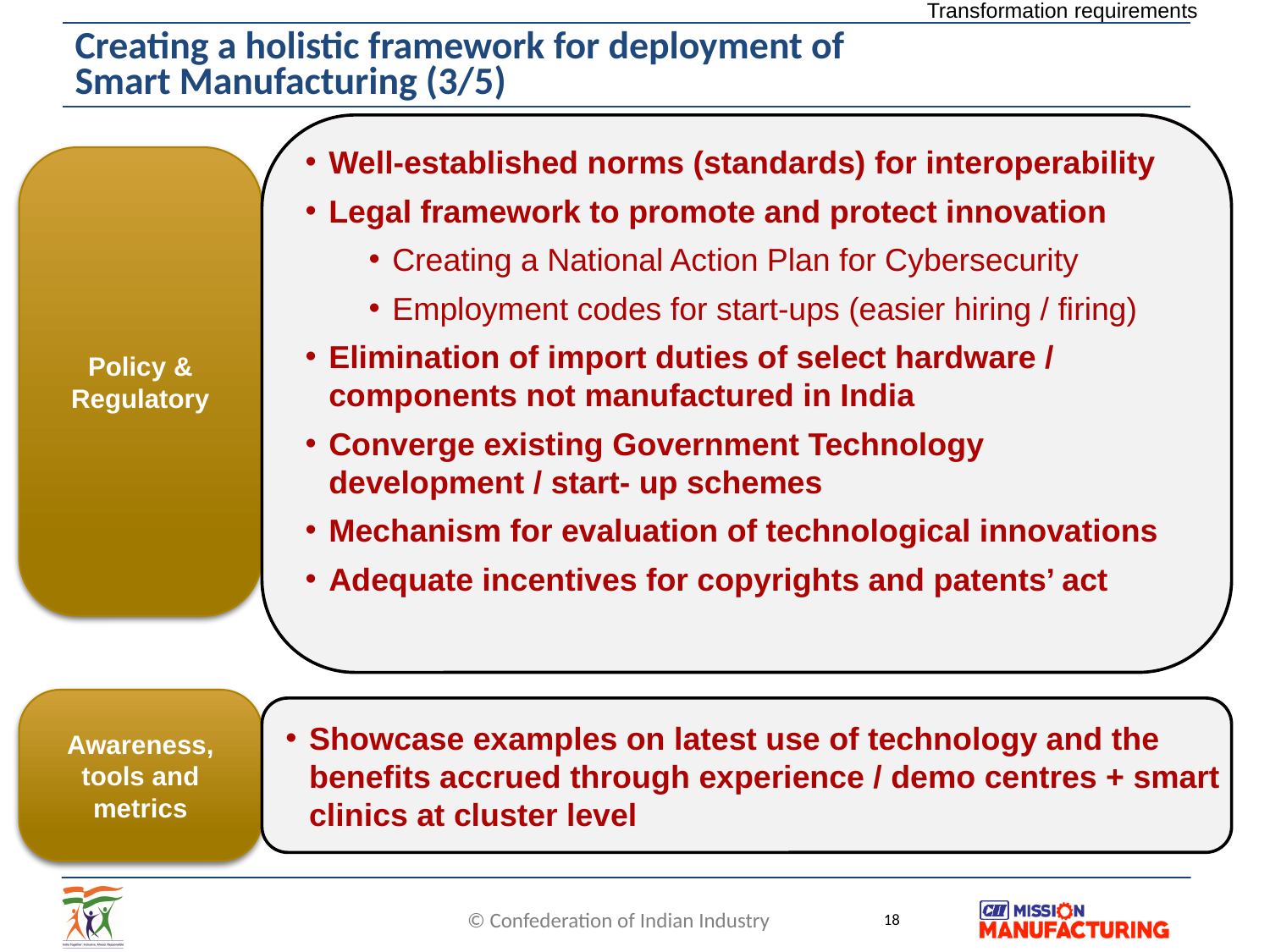

Transformation requirements
# Creating a holistic framework for deployment of Smart Manufacturing (3/5)
Well-established norms (standards) for interoperability
Legal framework to promote and protect innovation
Creating a National Action Plan for Cybersecurity
Employment codes for start-ups (easier hiring / firing)
Elimination of import duties of select hardware / components not manufactured in India
Converge existing Government Technology development / start- up schemes
Mechanism for evaluation of technological innovations
Adequate incentives for copyrights and patents’ act

Policy & Regulatory
Awareness, tools and metrics
Showcase examples on latest use of technology and the benefits accrued through experience / demo centres + smart clinics at cluster level
18